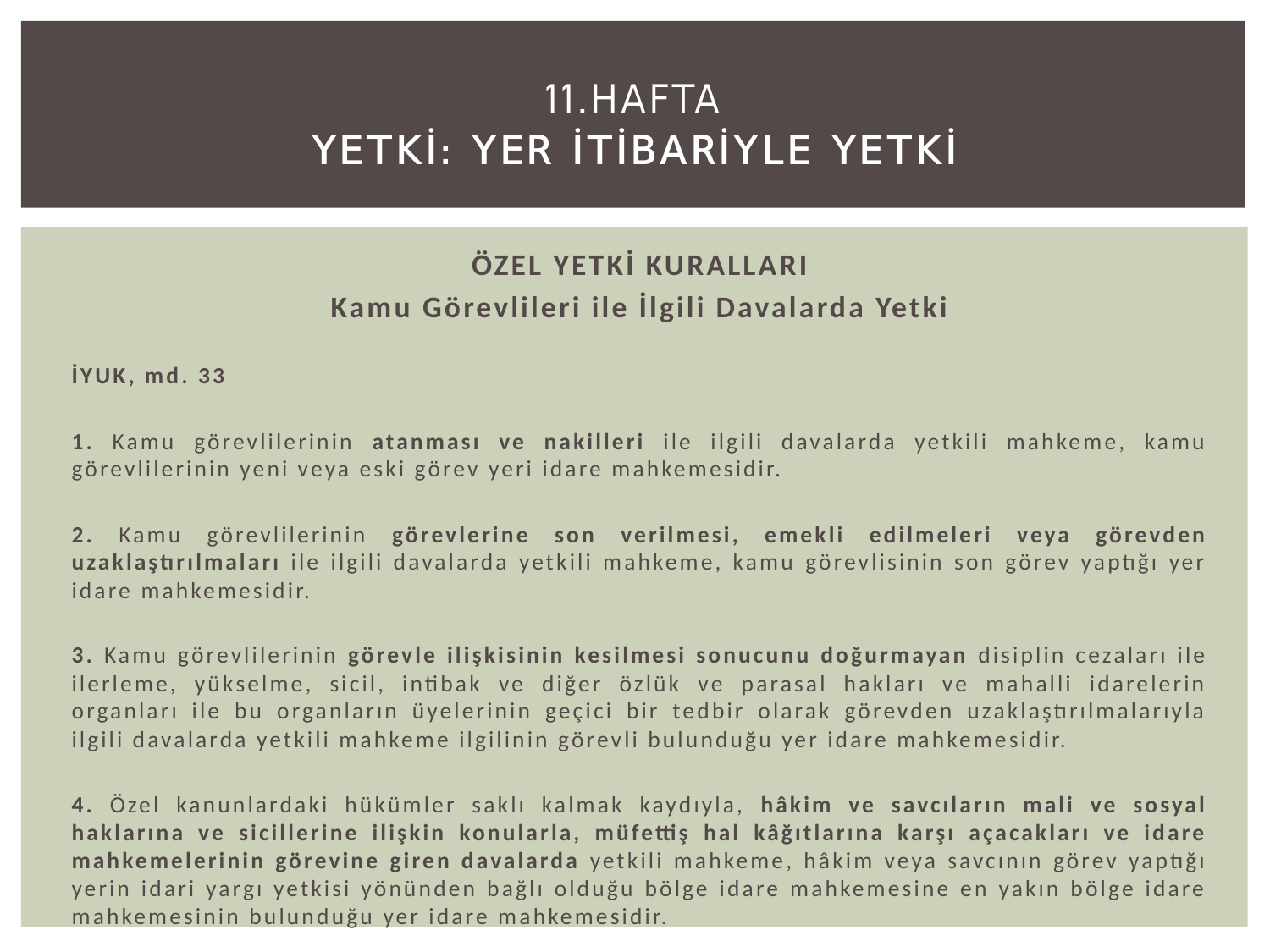

# 11.Hafta YETKİ: YER İTİBARİYLE YETKİ
ÖZEL YETKİ KURALLARI
Kamu Görevlileri ile İlgili Davalarda Yetki

İYUK, md. 33

1. Kamu görevlilerinin atanması ve nakilleri ile ilgili davalarda yetkili mahkeme, kamu görevlilerinin yeni veya eski görev yeri idare mahkemesidir.

2. Kamu görevlilerinin görevlerine son verilmesi, emekli edilmeleri veya görevden uzaklaştırılmaları ile ilgili davalarda yetkili mahkeme, kamu görevlisinin son görev yaptığı yer idare mahkemesidir.

3. Kamu görevlilerinin görevle ilişkisinin kesilmesi sonucunu doğurmayan disiplin cezaları ile ilerleme, yükselme, sicil, intibak ve diğer özlük ve parasal hakları ve mahalli idarelerin organları ile bu organların üyelerinin geçici bir tedbir olarak görevden uzaklaştırılmalarıyla ilgili davalarda yetkili mahkeme ilgilinin görevli bulunduğu yer idare mahkemesidir.

4. Özel kanunlardaki hükümler saklı kalmak kaydıyla, hâkim ve savcıların mali ve sosyal haklarına ve sicillerine ilişkin konularla, müfettiş hal kâğıtlarına karşı açacakları ve idare mahkemelerinin görevine giren davalarda yetkili mahkeme, hâkim veya savcının görev yaptığı yerin idari yargı yetkisi yönünden bağlı olduğu bölge idare mahkemesine en yakın bölge idare mahkemesinin bulunduğu yer idare mahkemesidir.